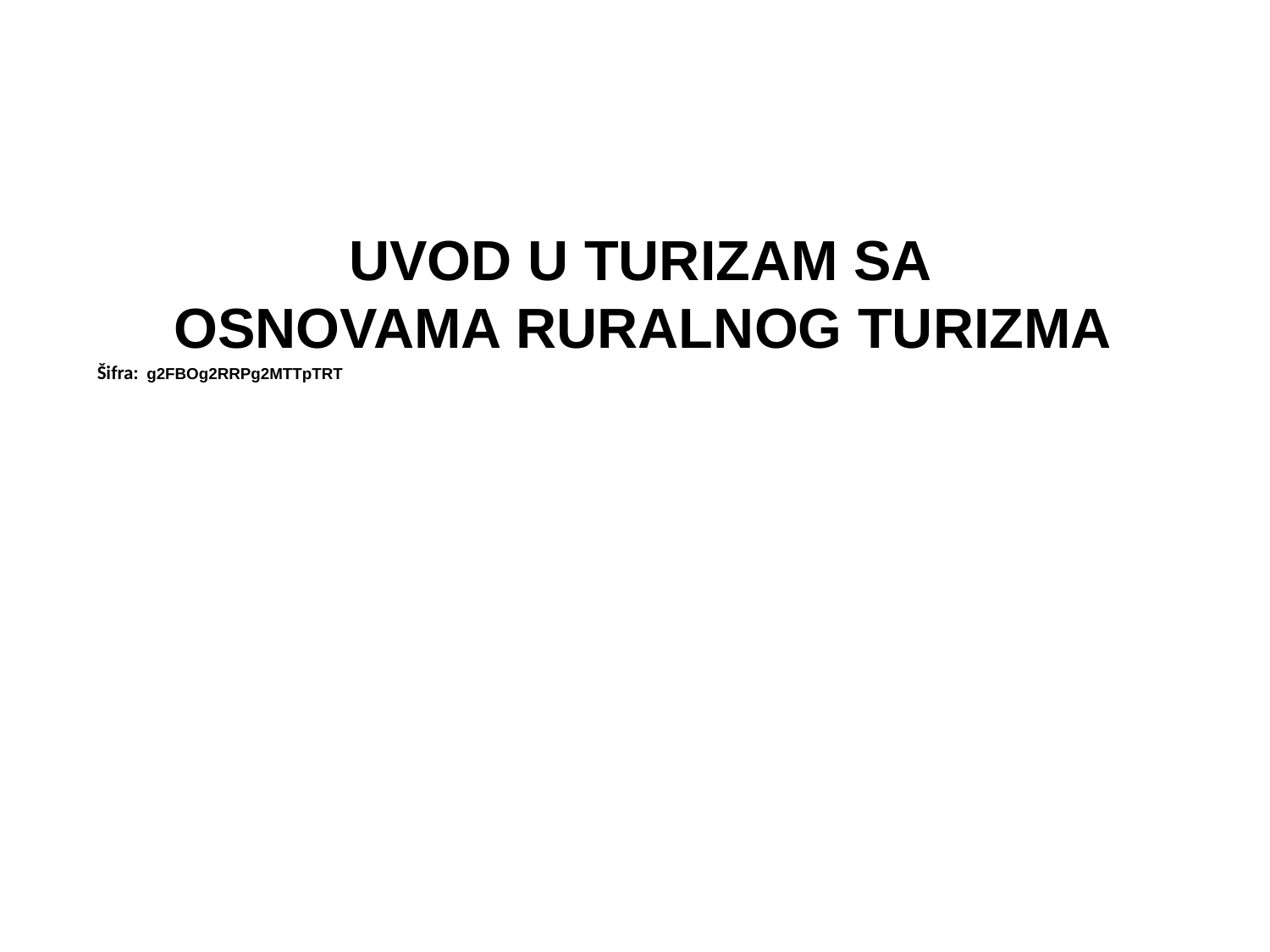

UVOD U TURIZAM SA
OSNOVAMA RURALNOG TURIZMA
Šifra:  g2FBOg2RRPg2MTTpTRT